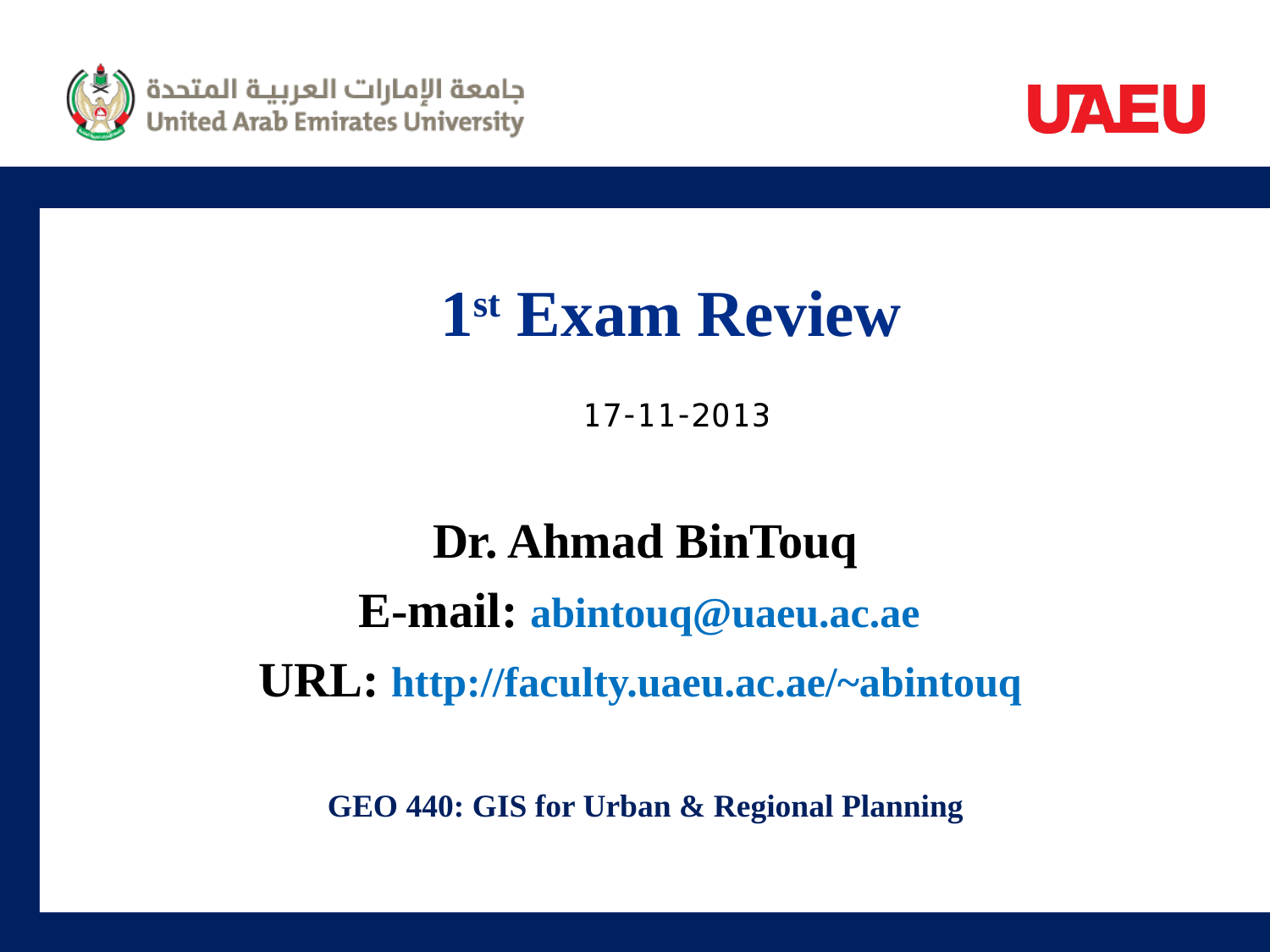

# 1st Exam Review
17-11-2013

Dr. Ahmad BinTouq
E-mail: abintouq@uaeu.ac.ae
URL: http://faculty.uaeu.ac.ae/~abintouq

GEO 440: GIS for Urban & Regional Planning